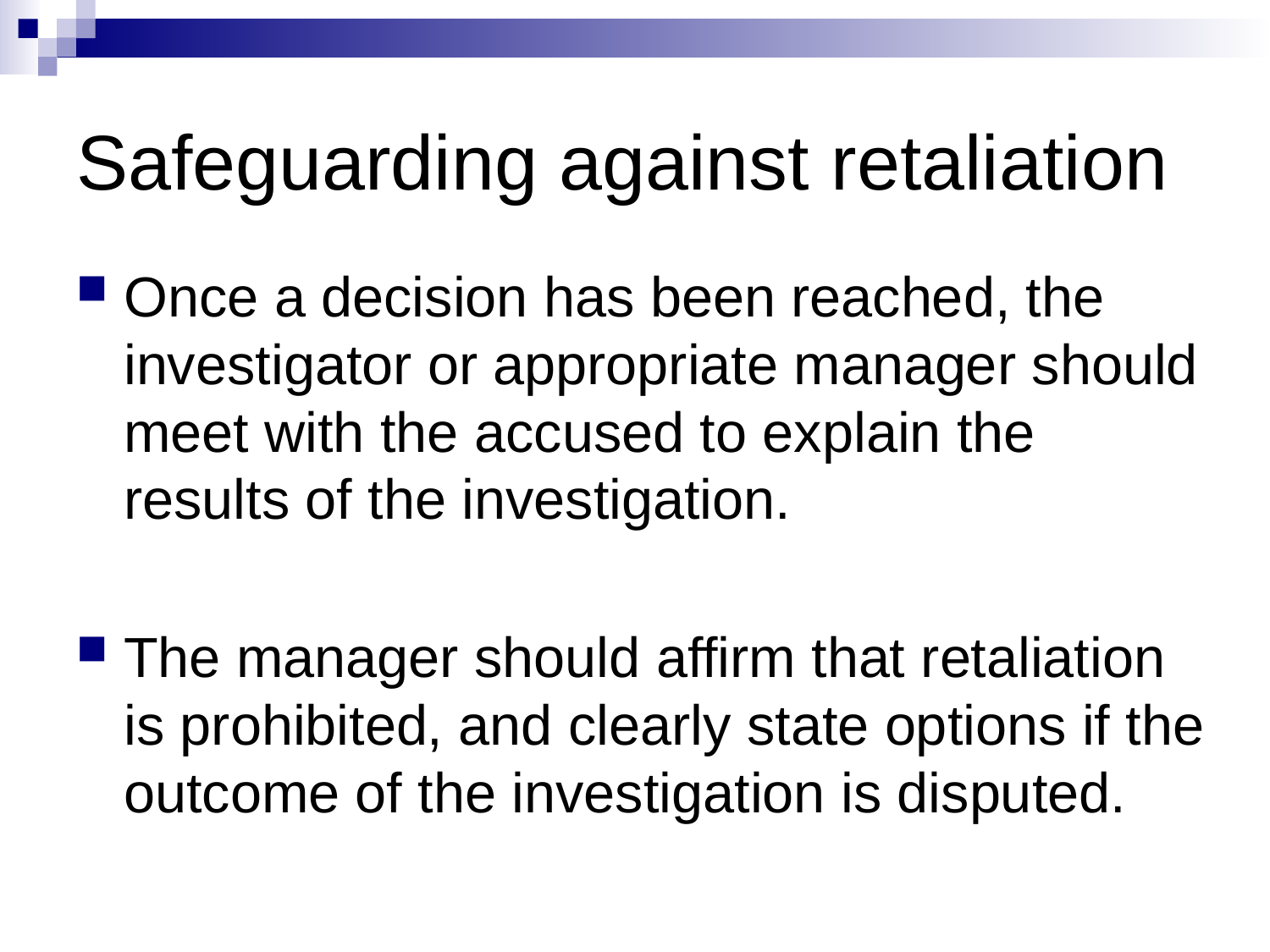

# Safeguarding against retaliation
Once a decision has been reached, the investigator or appropriate manager should meet with the accused to explain the results of the investigation.

The manager should affirm that retaliation is prohibited, and clearly state options if the outcome of the investigation is disputed.